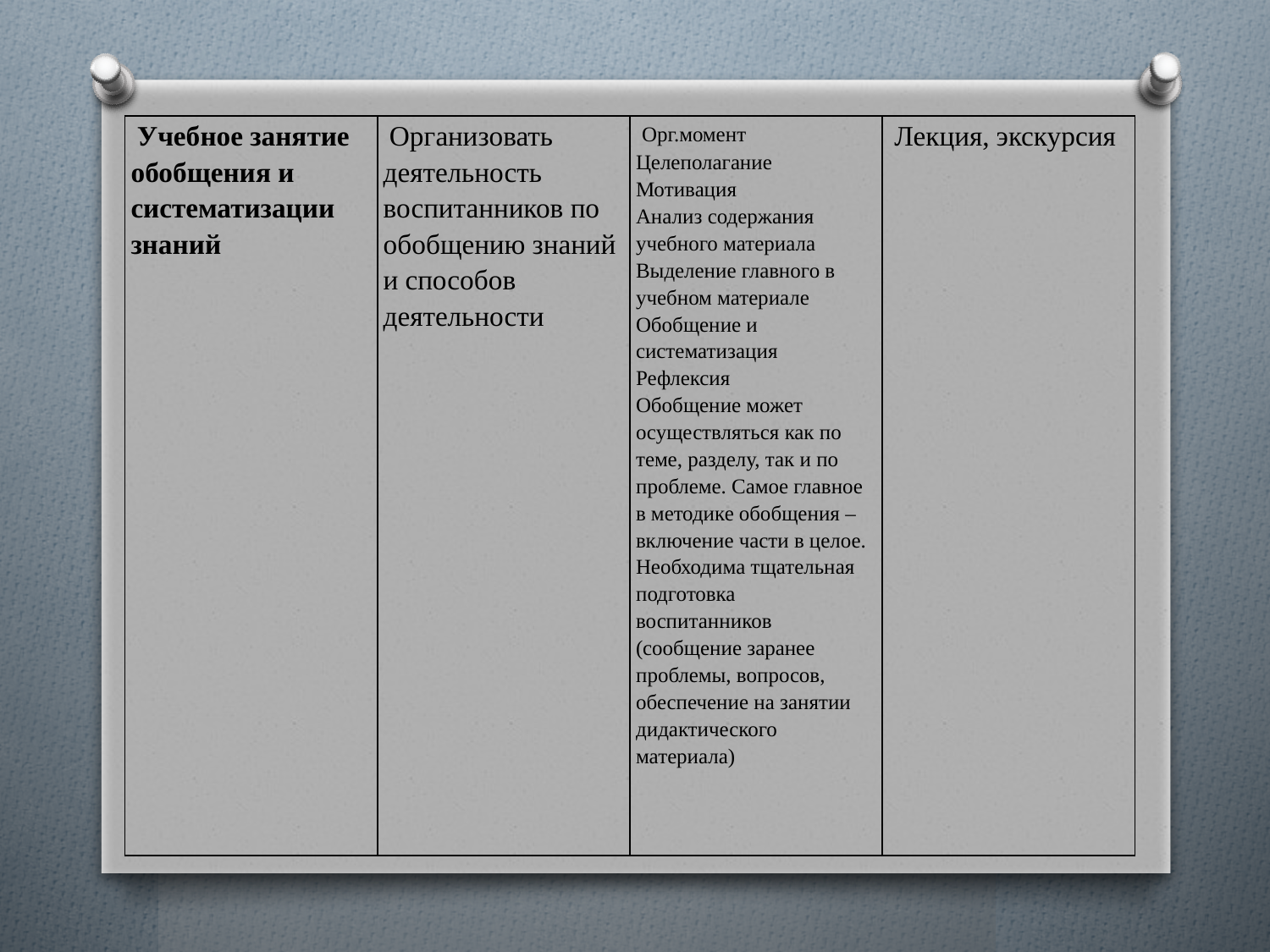

#
| Учебное занятие обобщения и систематизации знаний | Организовать деятельность воспитанников по обобщению знаний и способов деятельности | Орг.момент Целеполагание Мотивация Анализ содержания учебного материала Выделение главного в учебном материале Обобщение и систематизация Рефлексия Обобщение может осуществляться как по теме, разделу, так и по проблеме. Самое главное в методике обобщения – включение части в целое. Необходима тщательная подготовка воспитанников (сообщение заранее проблемы, вопросов, обеспечение на занятии дидактического материала) | Лекция, экскурсия |
| --- | --- | --- | --- |